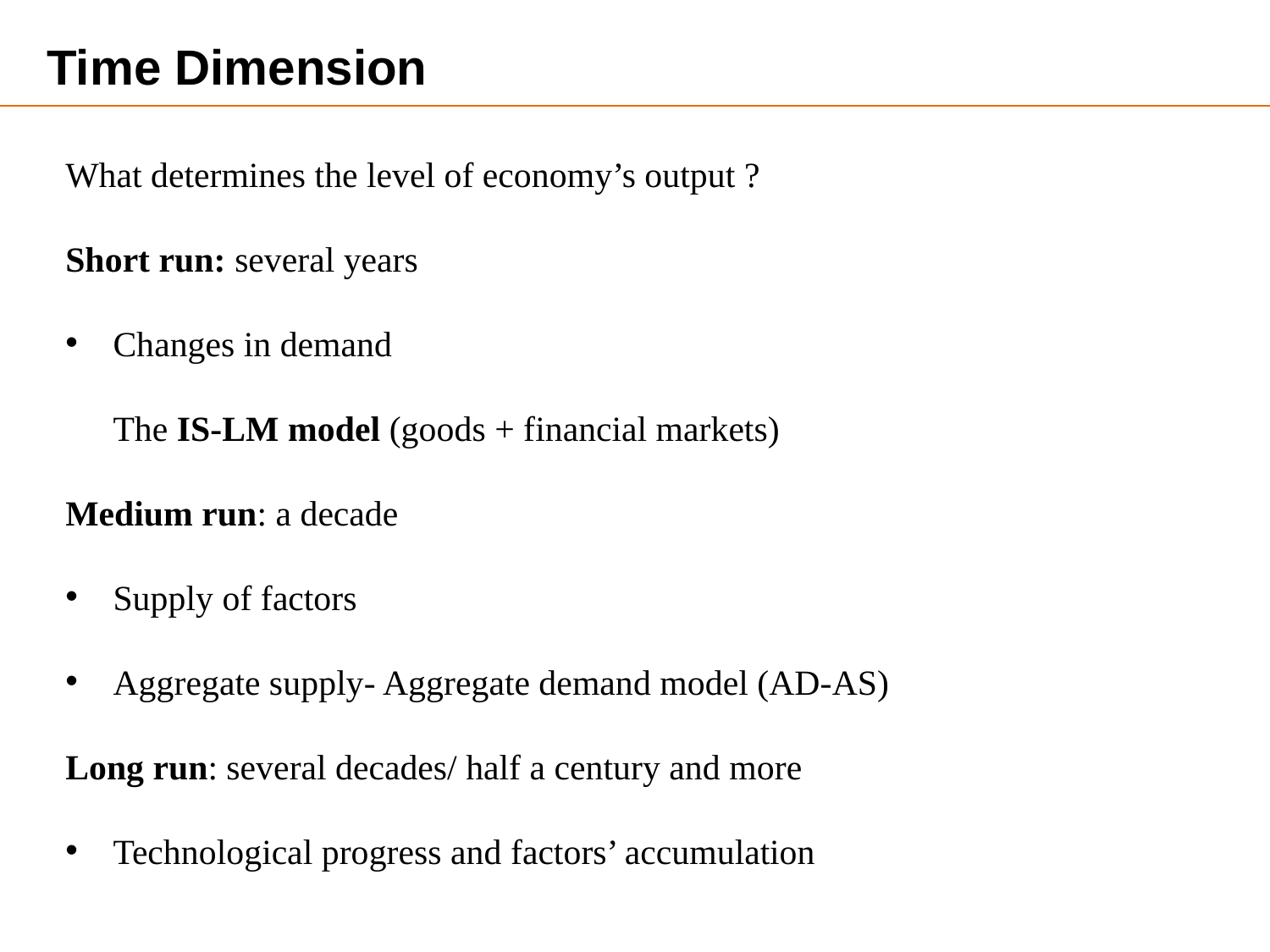

Time Dimension
What determines the level of economy’s output ?
Short run: several years
Changes in demand
	The IS-LM model (goods + financial markets)
Medium run: a decade
Supply of factors
Aggregate supply- Aggregate demand model (AD-AS)
Long run: several decades/ half a century and more
Technological progress and factors’ accumulation